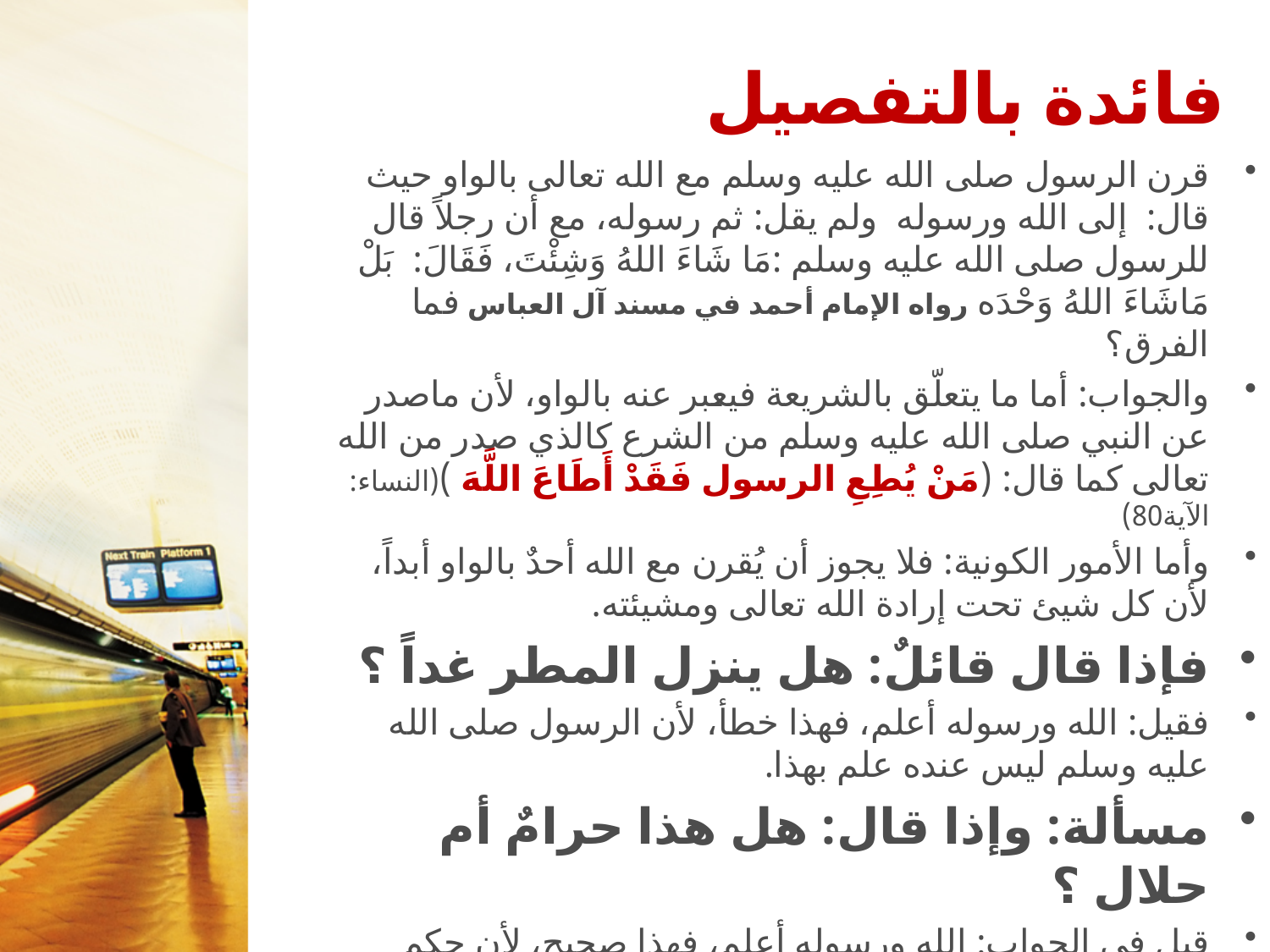

# فائدة بالتفصيل
قرن الرسول صلى الله عليه وسلم مع الله تعالى بالواو حيث قال:  إلى الله ورسوله  ولم يقل: ثم رسوله، مع أن رجلاً قال للرسول صلى الله عليه وسلم :مَا شَاءَ اللهُ وَشِئْتَ، فَقَالَ:  بَلْ مَاشَاءَ اللهُ وَحْدَه رواه الإمام أحمد في مسند آل العباس فما الفرق؟
والجواب: أما ما يتعلّق بالشريعة فيعبر عنه بالواو، لأن ماصدر عن النبي صلى الله عليه وسلم من الشرع كالذي صدر من الله تعالى كما قال: (مَنْ يُطِعِ الرسول فَقَدْ أَطَاعَ اللَّهَ )(النساء: الآية80)
وأما الأمور الكونية: فلا يجوز أن يُقرن مع الله أحدٌ بالواو أبداً، لأن كل شيئ تحت إرادة الله تعالى ومشيئته.
فإذا قال قائلٌ: هل ينزل المطر غداً ؟
فقيل: الله ورسوله أعلم، فهذا خطأ، لأن الرسول صلى الله عليه وسلم ليس عنده علم بهذا.
مسألة: وإذا قال: هل هذا حرامٌ أم حلال ؟
قيل في الجواب: الله ورسوله أعلم، فهذا صحيح، لأن حكم الرسول صلى الله عليه وسلم في الأمور الشرعية حكم الله تعالى كما قال عزّ وجل: (مَنْ يُطِعِ الرسول صلى الله عليه وسلم  فَقَدْ أَطَاعَ اللَّهَ )(النساء: الآية80)